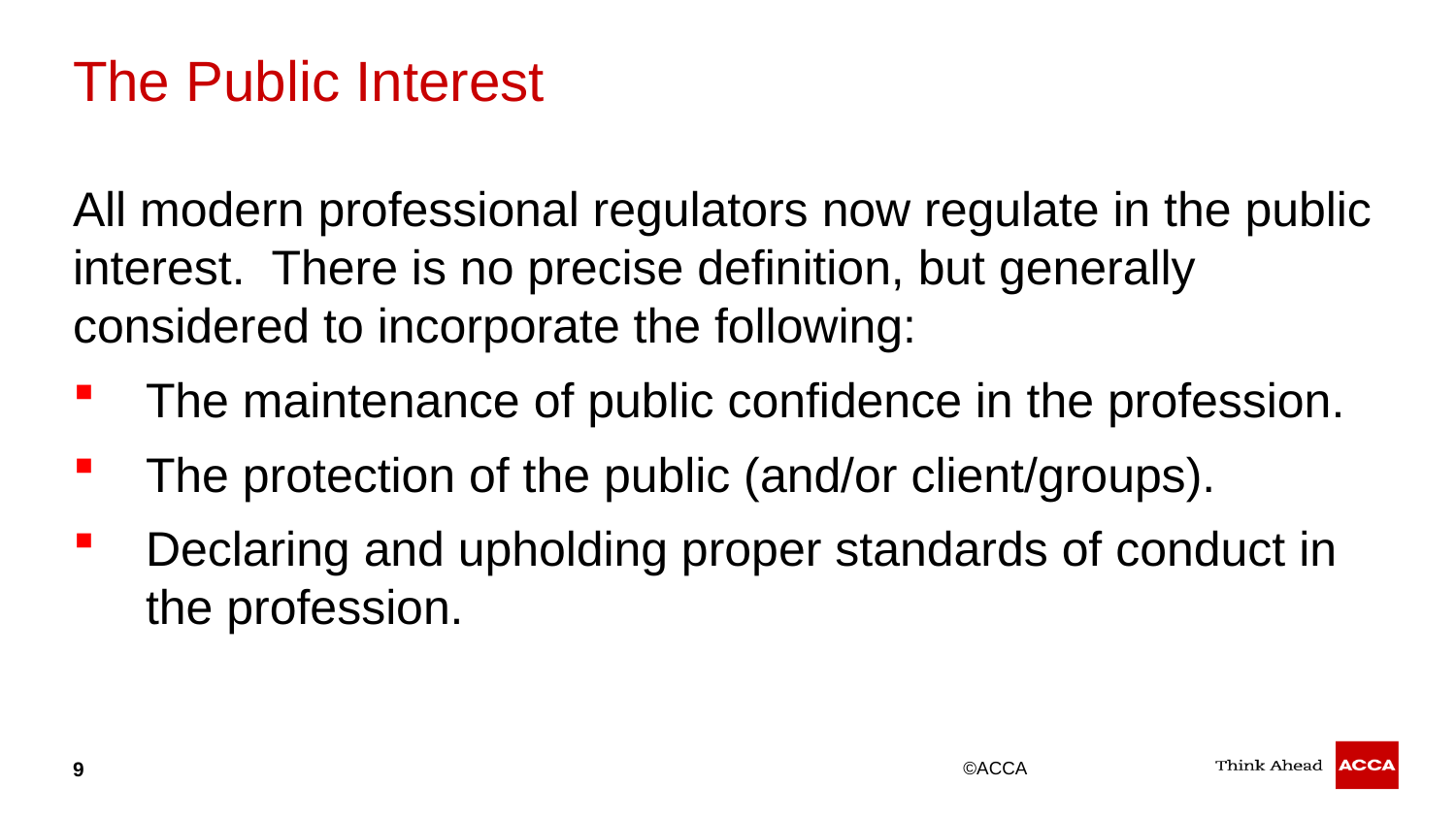

# The Public Interest
All modern professional regulators now regulate in the public interest.  There is no precise definition, but generally considered to incorporate the following:
The maintenance of public confidence in the profession.
The protection of the public (and/or client/groups).
Declaring and upholding proper standards of conduct in the profession.

9